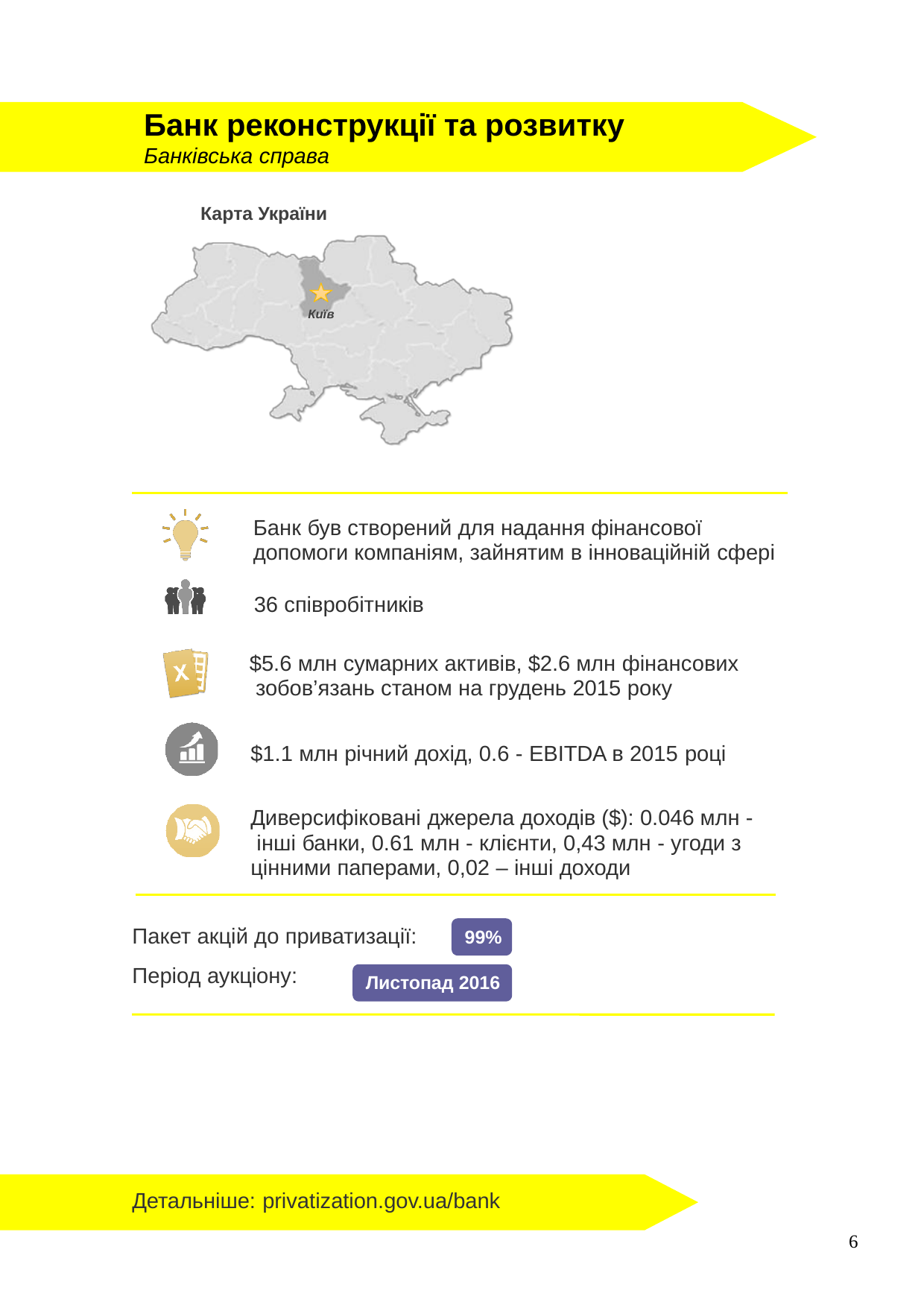

Банк реконструкції та розвитку
Банківська справа

Карта України

Київ

Банк був створений для надання фінансової  допомоги компаніям, зайнятим в інноваційній сфері

36 співробітників

$5.6 млн сумарних активів, $2.6 млн фінансових  зобов’язань станом на грудень 2015 року

$1.1 млн річний дохід, 0.6 - EBITDA в 2015 році

Диверсифіковані джерела доходів ($): 0.046 млн -  інші банки, 0.61 млн - клієнти, 0,43 млн - угоди з  цінними паперами, 0,02 – інші доходи

Пакет акцій до приватизації:
99%
Період аукціону:

Листопад 2016

Детальніше: privatization.gov.ua/bank
6